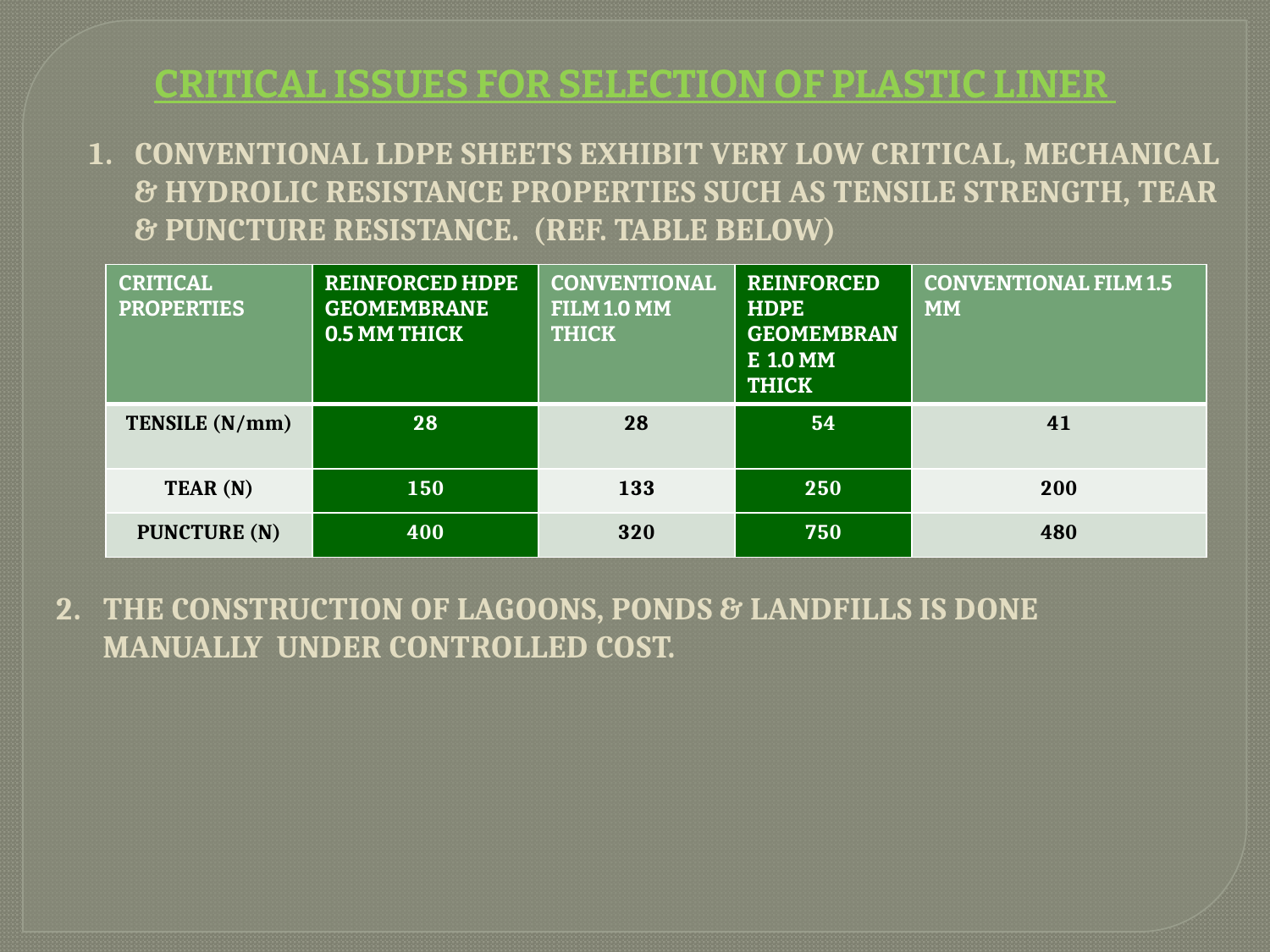

CRITICAL ISSUES FOR SELECTION OF PLASTIC LINER
CONVENTIONAL LDPE SHEETS EXHIBIT VERY LOW CRITICAL, MECHANICAL & HYDROLIC RESISTANCE PROPERTIES SUCH AS TENSILE STRENGTH, TEAR & PUNCTURE RESISTANCE.  (REF. TABLE BELOW)
| CRITICAL PROPERTIES | REINFORCED HDPE GEOMEMBRANE 0.5 MM THICK | CONVENTIONAL FILM 1.0 MM THICK | REINFORCED HDPE GEOMEMBRANE 1.0 MM THICK | CONVENTIONAL FILM 1.5 MM |
| --- | --- | --- | --- | --- |
| TENSILE (N/mm) | 28 | 28 | 54 | 41 |
| TEAR (N) | 150 | 133 | 250 | 200 |
| PUNCTURE (N) | 400 | 320 | 750 | 480 |
THE CONSTRUCTION OF LAGOONS, PONDS & LANDFILLS IS DONE MANUALLY  UNDER CONTROLLED COST.